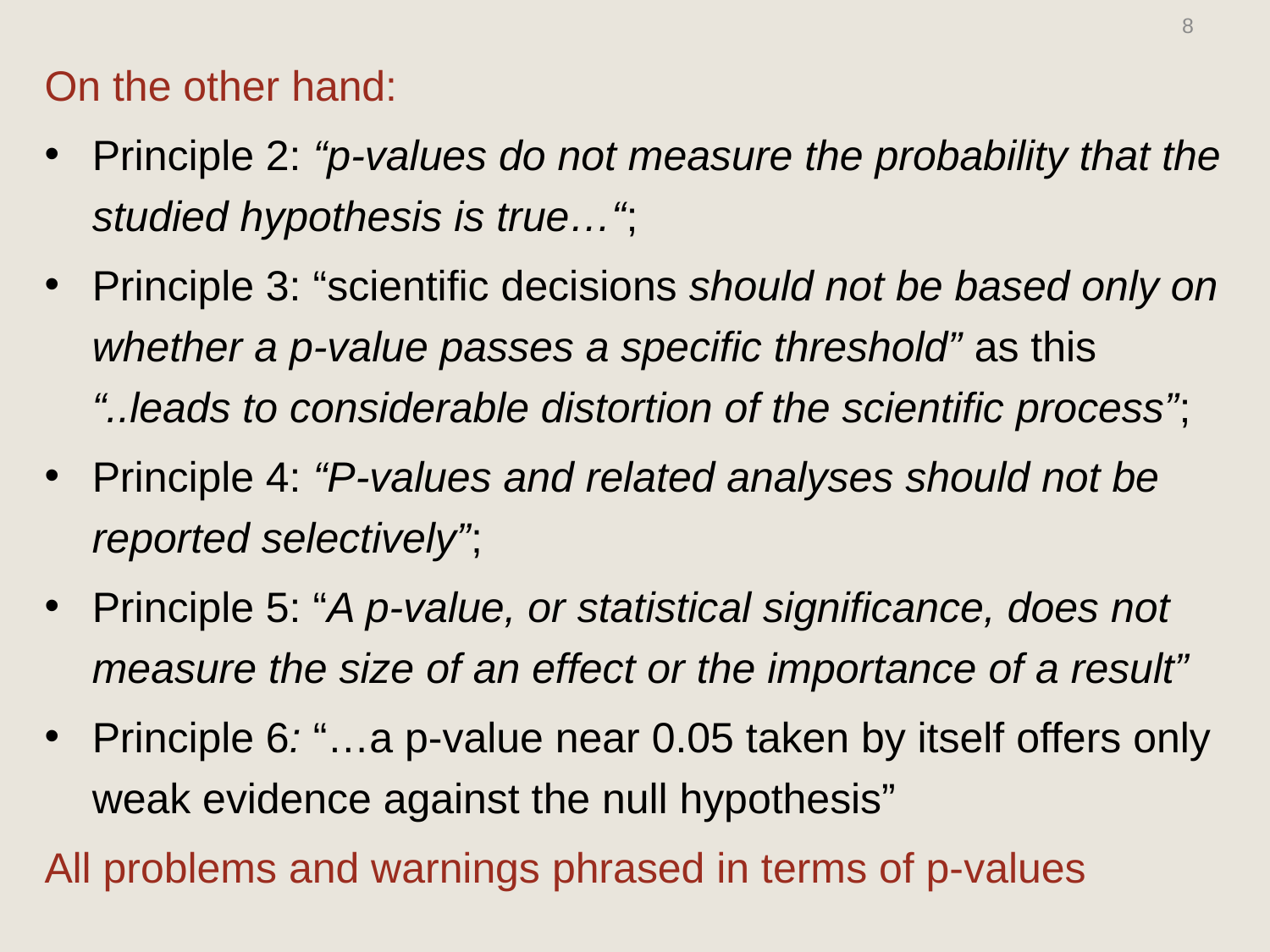

8

On the other hand:
Principle 2: “p-values do not measure the probability that the studied hypothesis is true…“;
Principle 3: “scientific decisions should not be based only on whether a p-value passes a specific threshold” as this “..leads to considerable distortion of the scientific process”;
Principle 4: “P-values and related analyses should not be reported selectively”;
Principle 5: “A p-value, or statistical significance, does not measure the size of an effect or the importance of a result”
Principle 6: “…a p-value near 0.05 taken by itself offers only weak evidence against the null hypothesis”
All problems and warnings phrased in terms of p-values